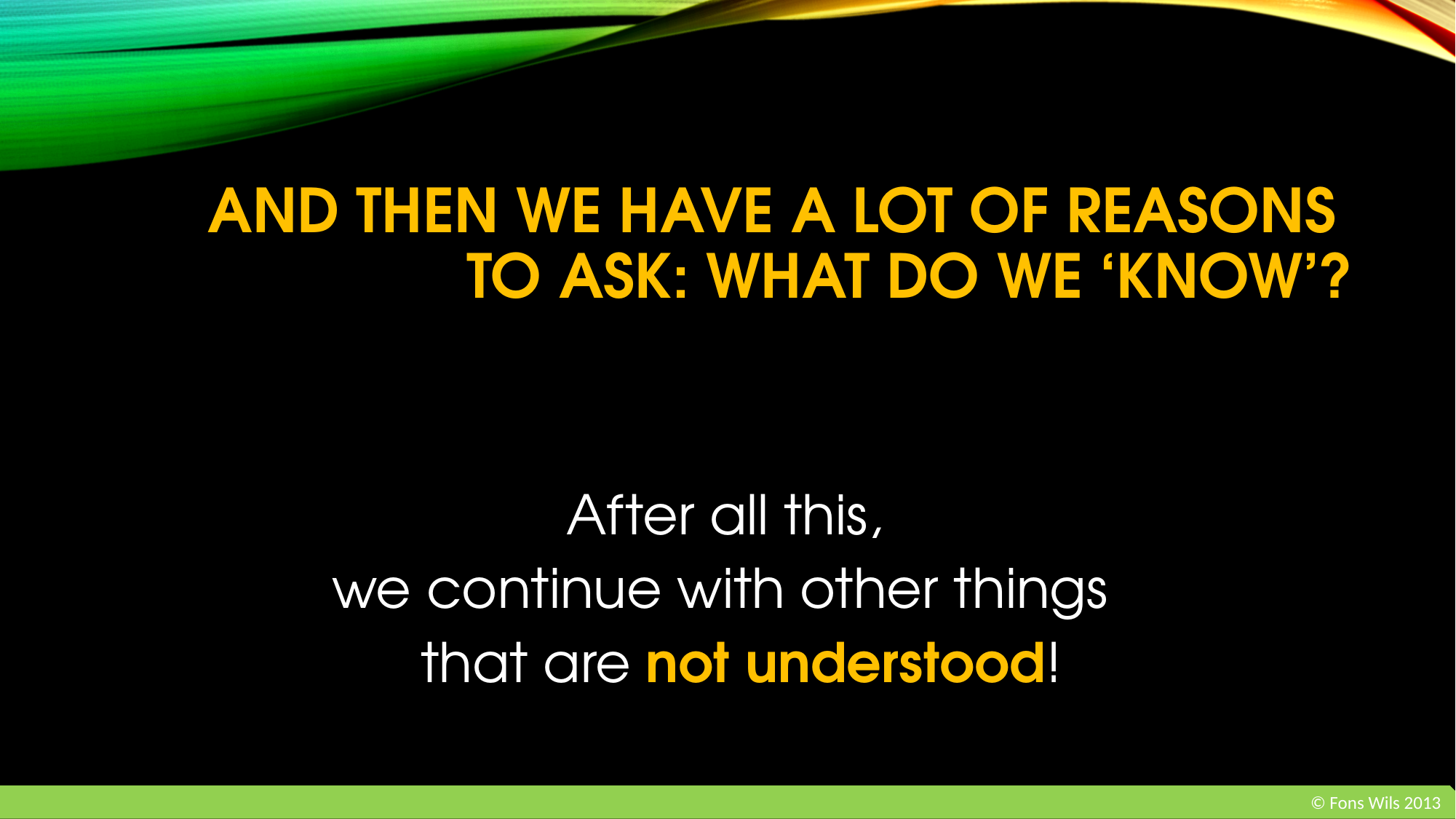

# And then we have a lot of reasons to ask: what do we ‘know’?

 After all this,
we continue with other things
	that are not understood!